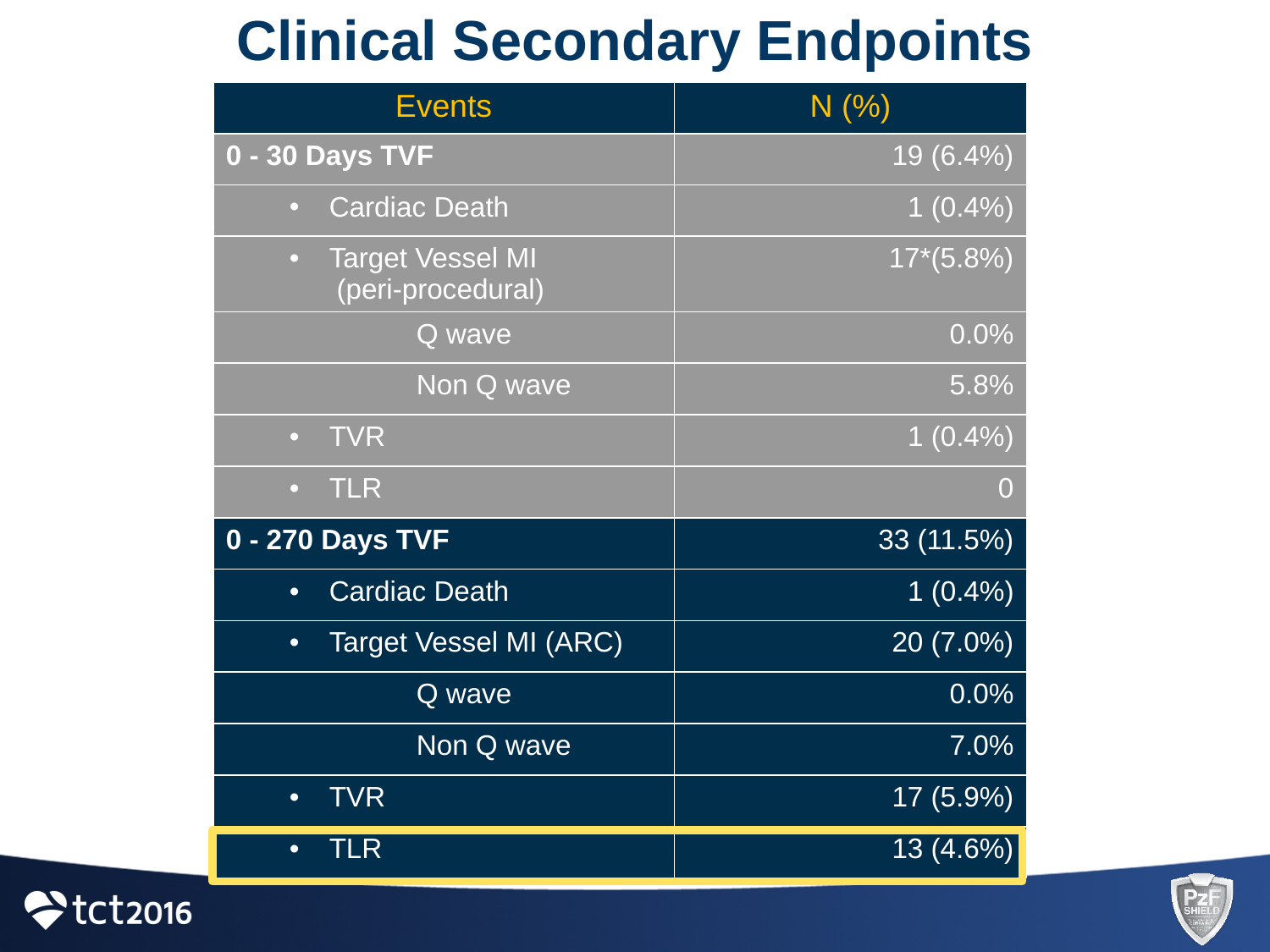

# Clinical Secondary Endpoints
| Events | N (%) |
| --- | --- |
| 0 - 30 Days TVF | 19 (6.4%) |
| Cardiac Death | 1 (0.4%) |
| Target Vessel MI (peri-procedural) | 17\*(5.8%) |
| Q wave | 0.0% |
| Non Q wave | 5.8% |
| TVR | 1 (0.4%) |
| TLR | 0 |
| 0 - 270 Days TVF | 33 (11.5%) |
| Cardiac Death | 1 (0.4%) |
| Target Vessel MI (ARC) | 20 (7.0%) |
| Q wave | 0.0% |
| Non Q wave | 7.0% |
| TVR | 17 (5.9%) |
| TLR | 13 (4.6%) |